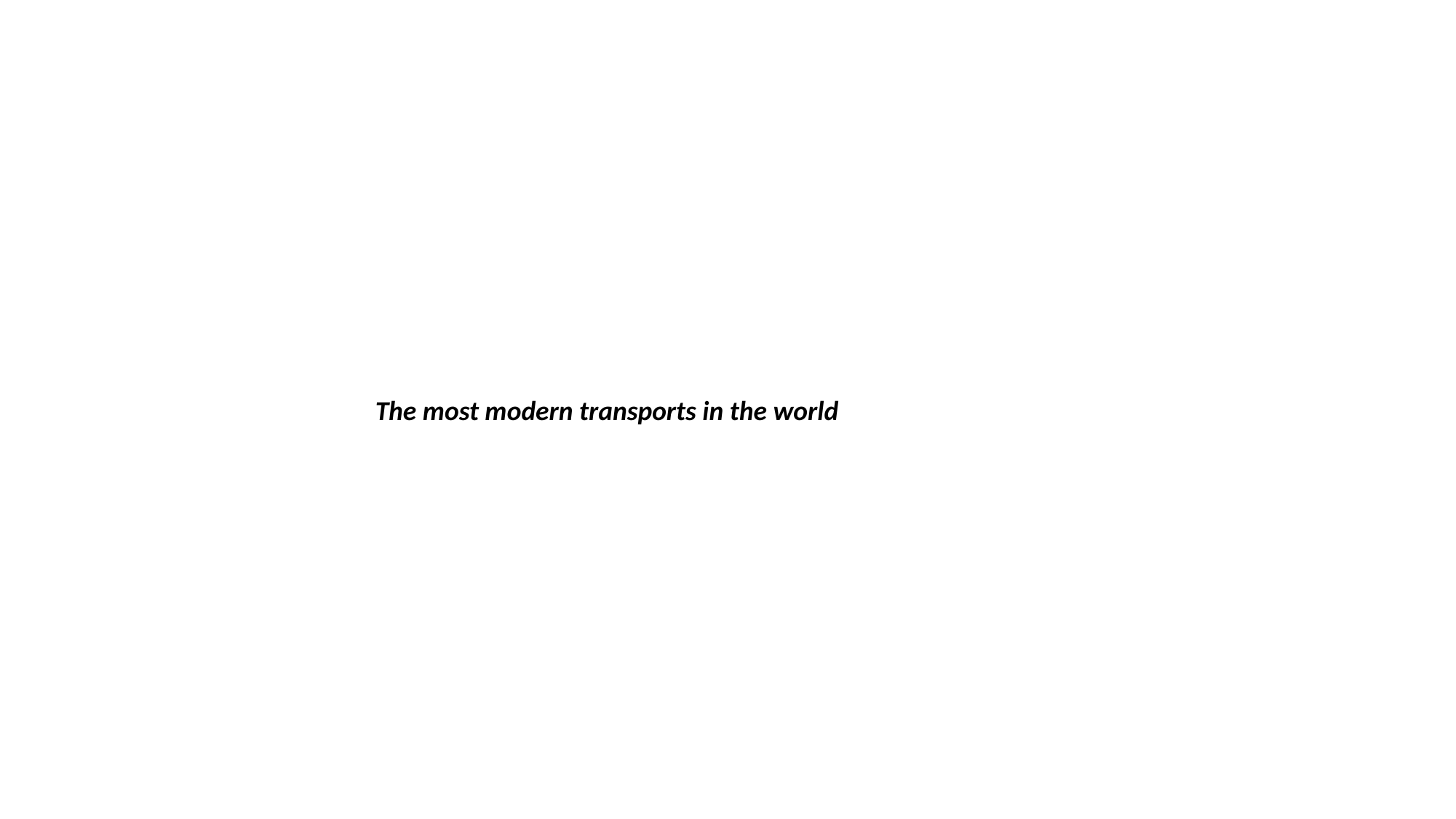

The most modern transports in the world